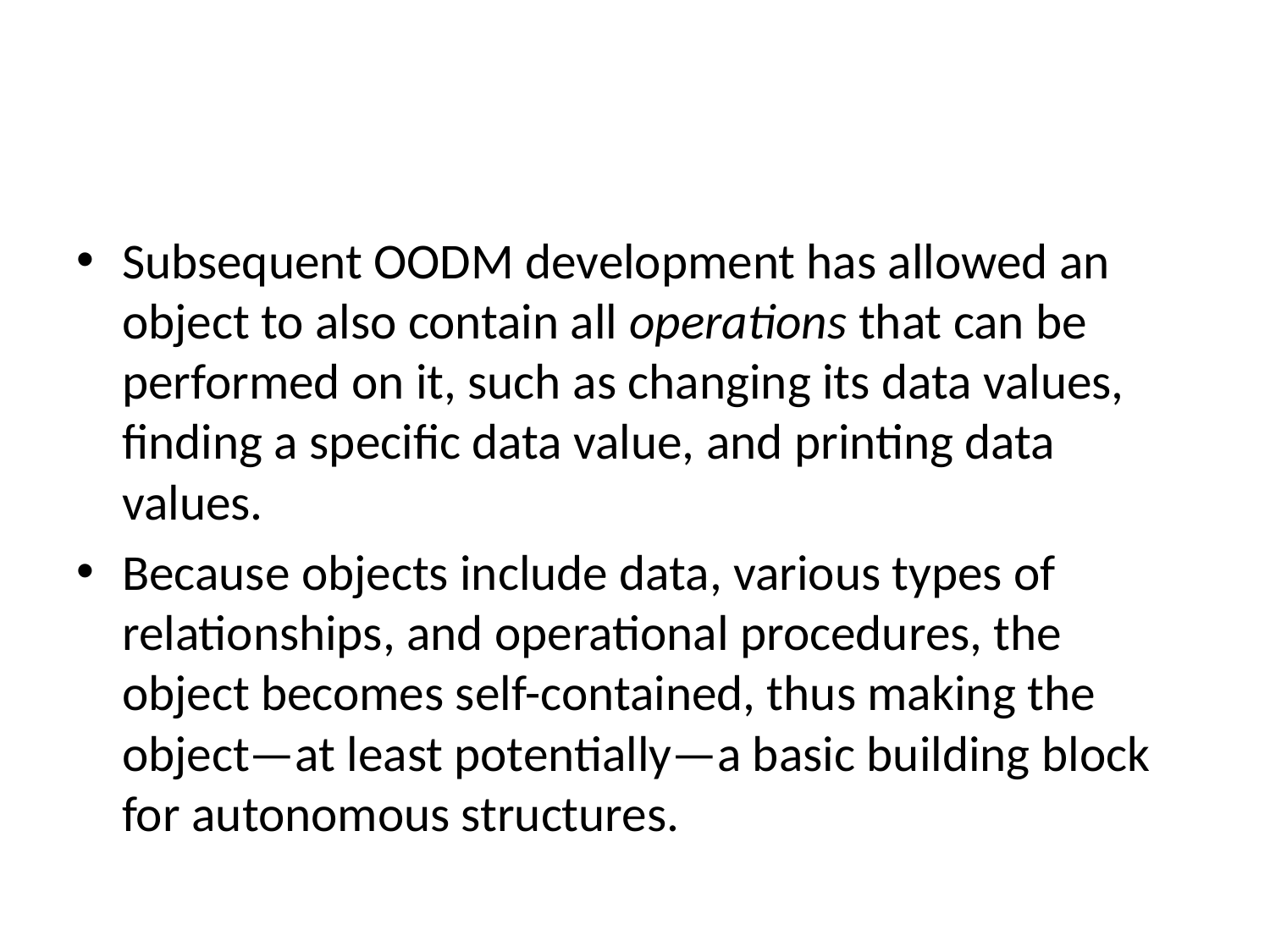

#
Subsequent OODM development has allowed an object to also contain all operations that can be performed on it, such as changing its data values, finding a specific data value, and printing data values.
Because objects include data, various types of relationships, and operational procedures, the object becomes self-contained, thus making the object—at least potentially—a basic building block for autonomous structures.